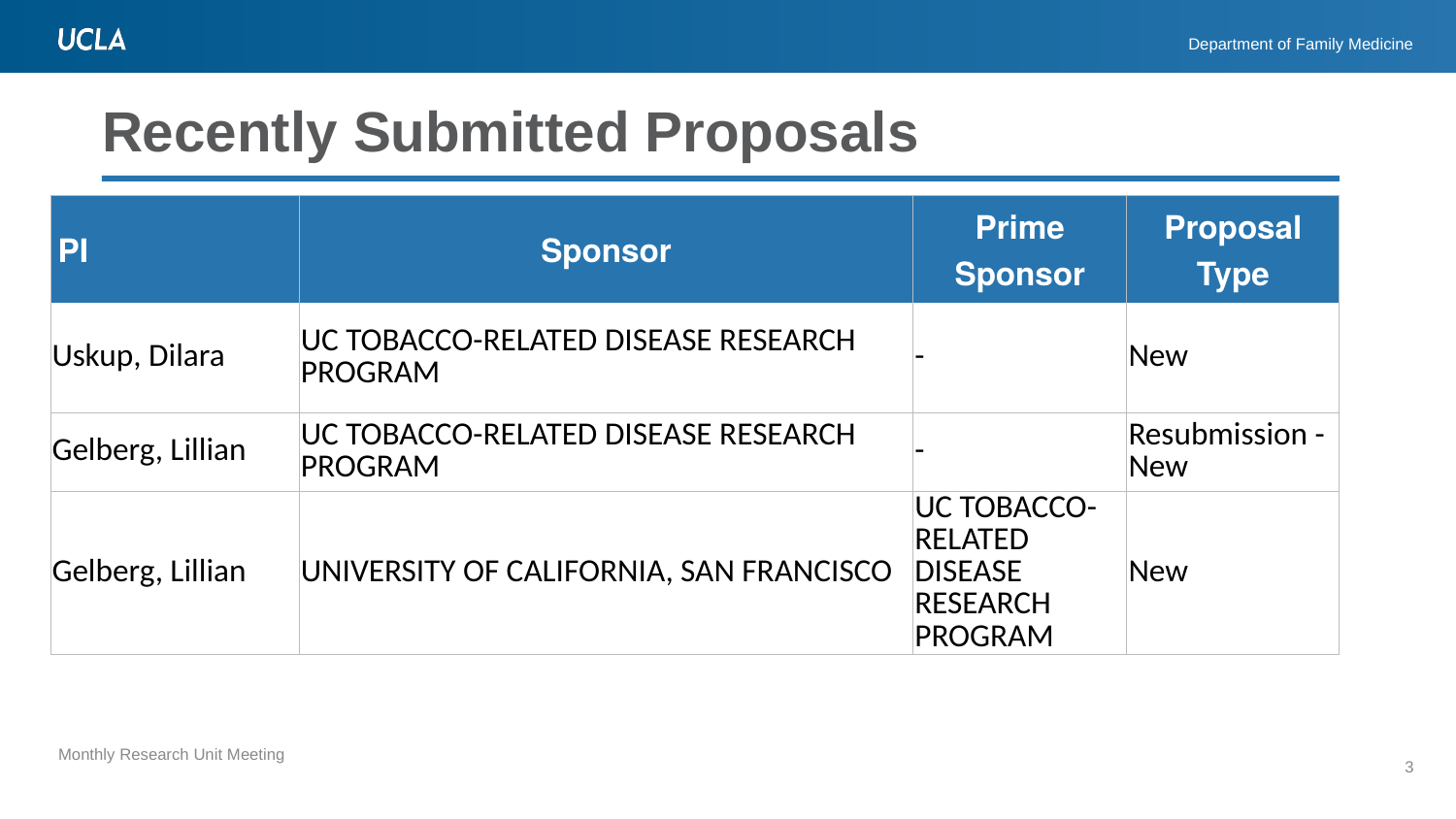

# Recently Submitted Proposals
| PI | Sponsor | Prime Sponsor | Proposal Type |
| --- | --- | --- | --- |
| Uskup, Dilara | UC TOBACCO-RELATED DISEASE RESEARCH PROGRAM | - | New |
| Gelberg, Lillian | UC TOBACCO-RELATED DISEASE RESEARCH PROGRAM | - | Resubmission - New |
| Gelberg, Lillian | UNIVERSITY OF CALIFORNIA, SAN FRANCISCO | UC TOBACCO-RELATED DISEASE RESEARCH PROGRAM | New |
3